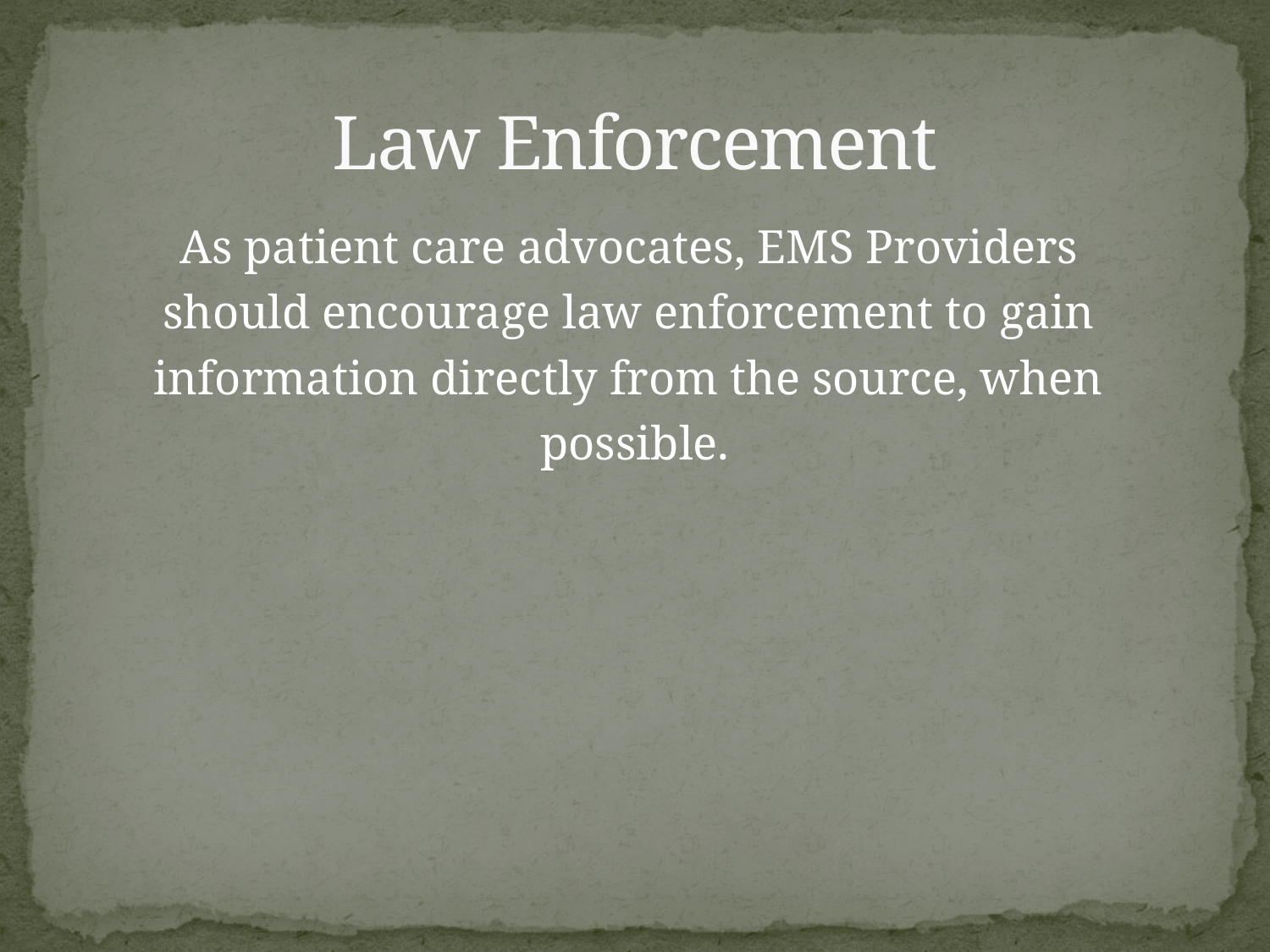

# Law Enforcement
As patient care advocates, EMS Providers
should encourage law enforcement to gain
information directly from the source, when
possible.